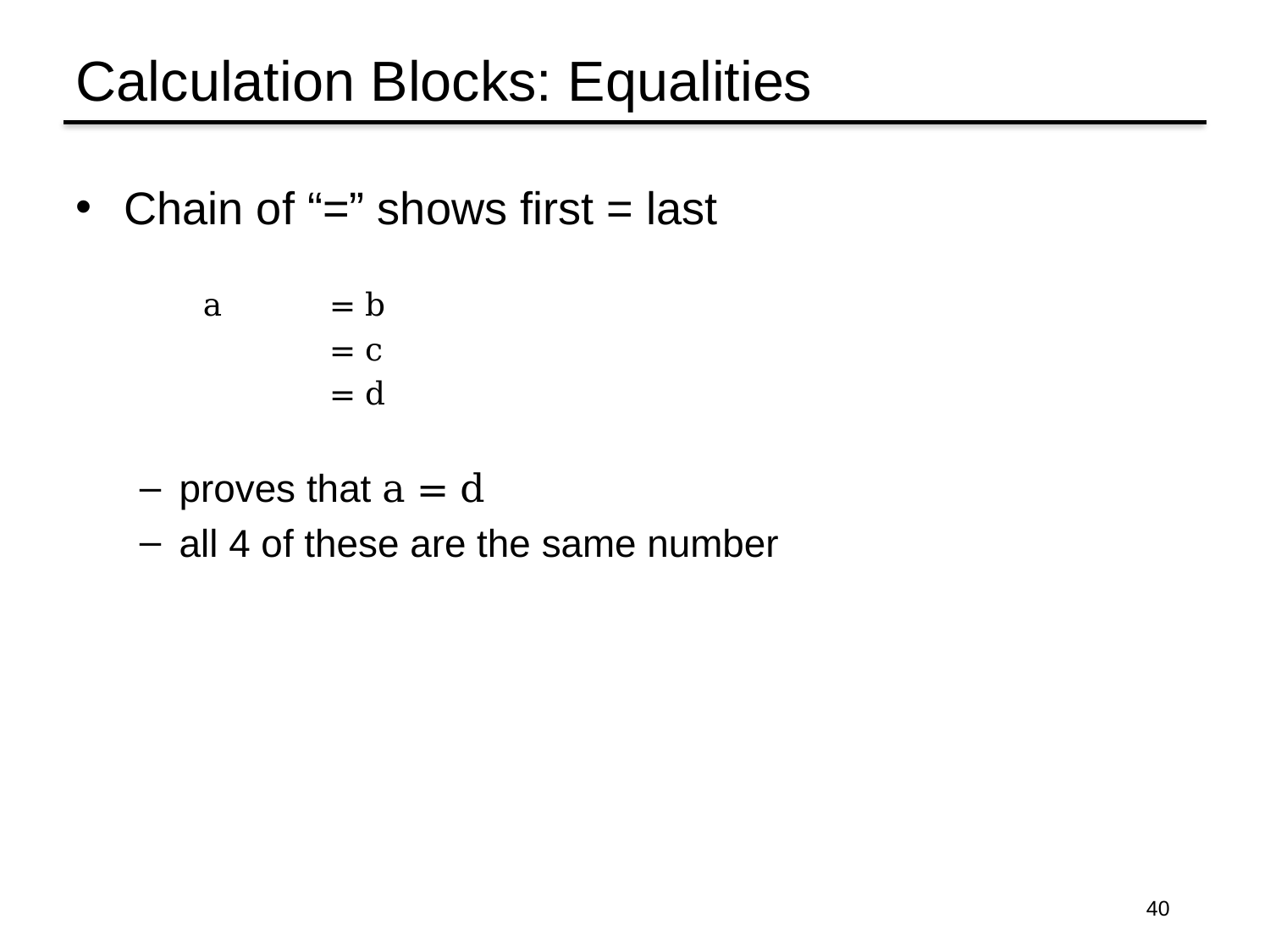

# Calculation Blocks: Equalities
Chain of “=” shows first = last

a	= b
	= c
	= d

proves that a = d
all 4 of these are the same number
40